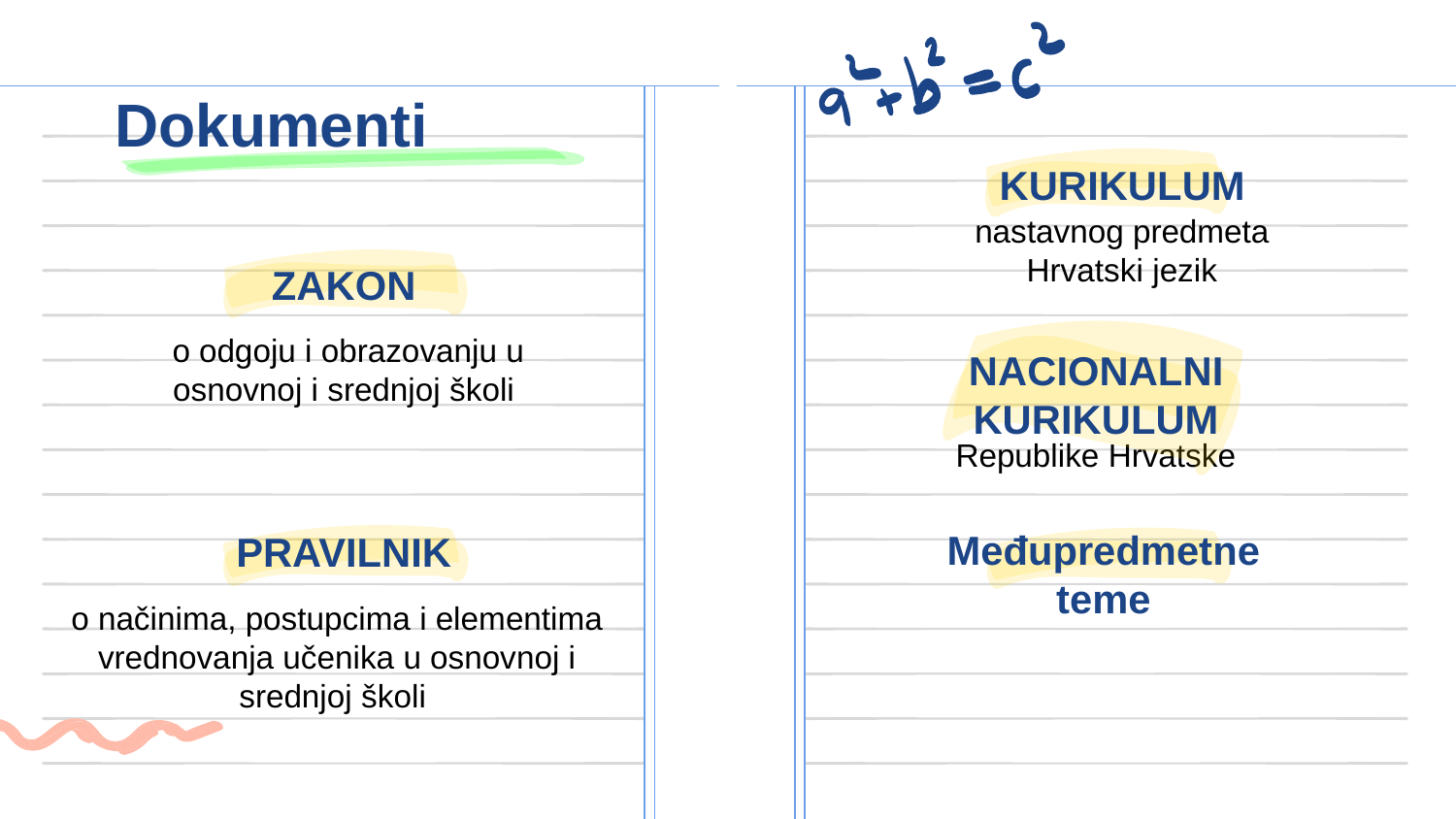

# Dokumenti

KURIKULUM
nastavnog predmeta Hrvatski jezik

ZAKON

 o odgoju i obrazovanju u osnovnoj i srednjoj školi
NACIONALNI KURIKULUM
Republike Hrvatske

PRAVILNIK
Međupredmetne
teme
o načinima, postupcima i elementima vrednovanja učenika u osnovnoj i srednjoj školi